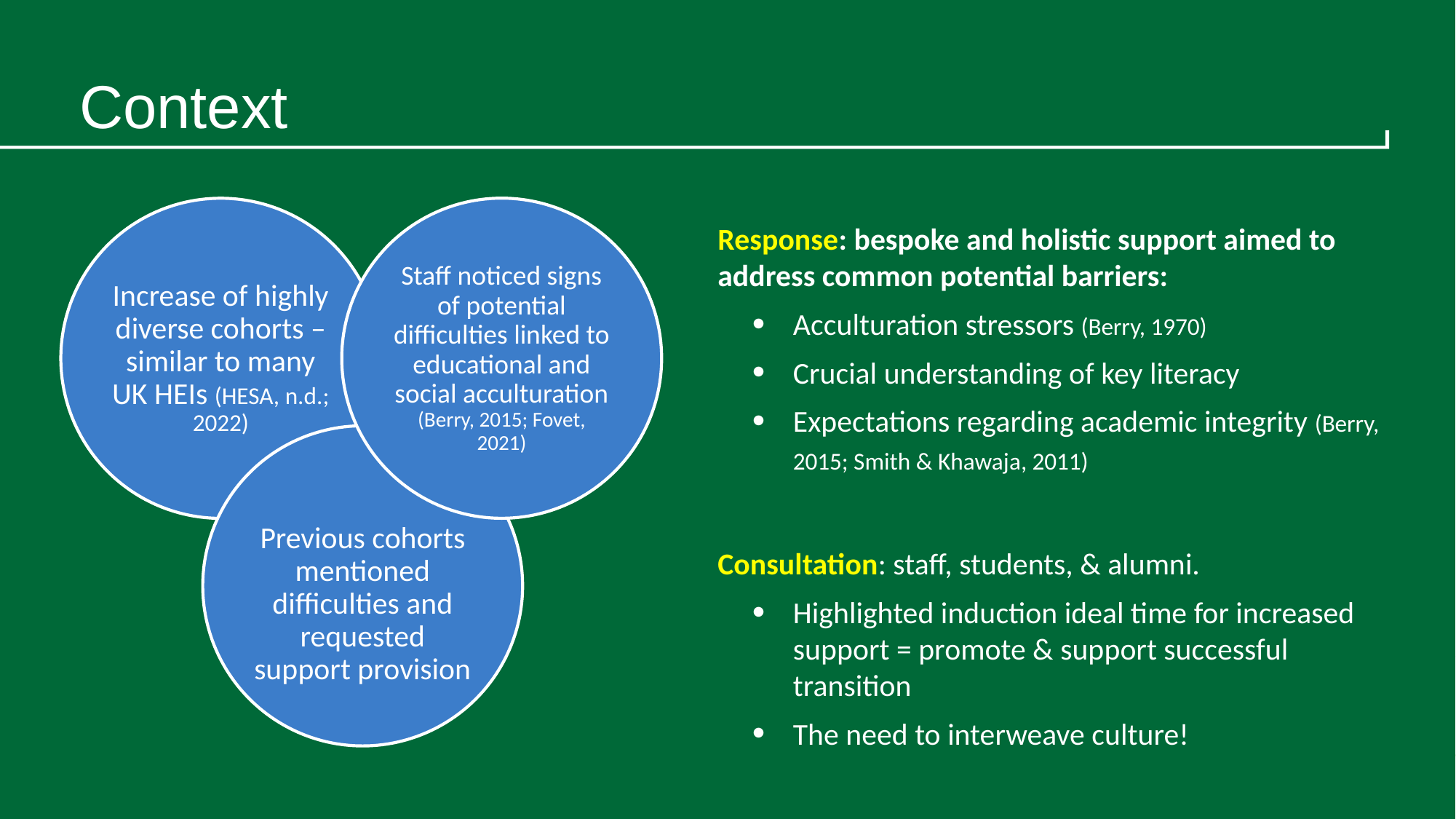

# Context

Staff noticed signs of potential difficulties linked to educational and social acculturation (Berry, 2015; Fovet, 2021)

Increase of highly diverse cohorts – similar to many UK HEIs (HESA, n.d.; 2022)
Response: bespoke and holistic support aimed to address common potential barriers:
Acculturation stressors (Berry, 1970)
Crucial understanding of key literacy
Expectations regarding academic integrity (Berry, 2015; Smith & Khawaja, 2011)

Consultation: staff, students, & alumni.
Highlighted induction ideal time for increased support = promote & support successful transition
The need to interweave culture!

Previous cohorts mentioned difficulties and requested support provision